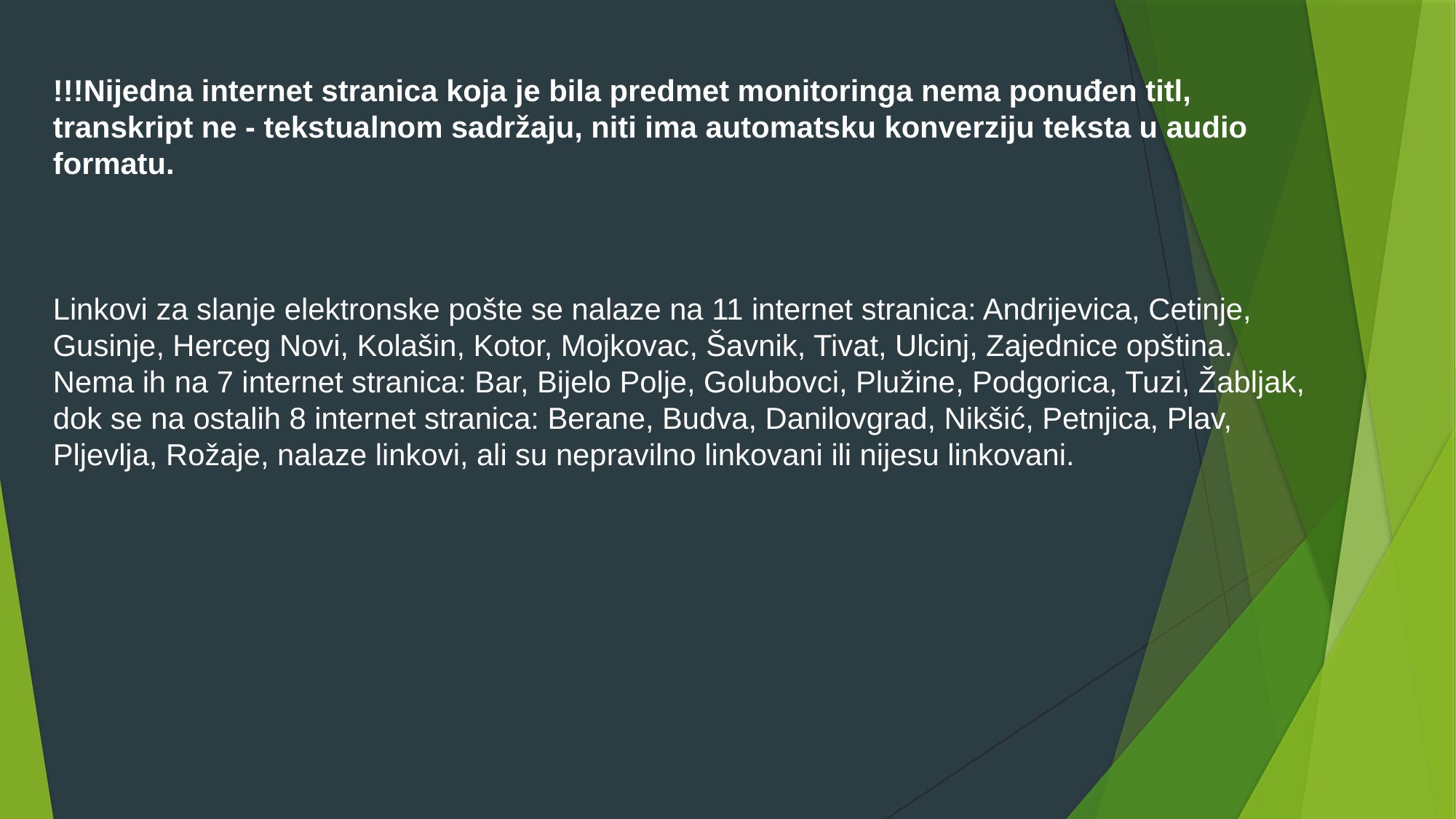

!!!Nijedna internet stranica koja je bila predmet monitoringa nema ponuđen titl, transkript ne - tekstualnom sadržaju, niti ima automatsku konverziju teksta u audio formatu.

Linkovi za slanje elektronske pošte se nalaze na 11 internet stranica: Andrijevica, Cetinje, Gusinje, Herceg Novi, Kolašin, Kotor, Mojkovac, Šavnik, Tivat, Ulcinj, Zajednice opština.
Nema ih na 7 internet stranica: Bar, Bijelo Polje, Golubovci, Plužine, Podgorica, Tuzi, Žabljak, dok se na ostalih 8 internet stranica: Berane, Budva, Danilovgrad, Nikšić, Petnjica, Plav, Pljevlja, Rožaje, nalaze linkovi, ali su nepravilno linkovani ili nijesu linkovani.